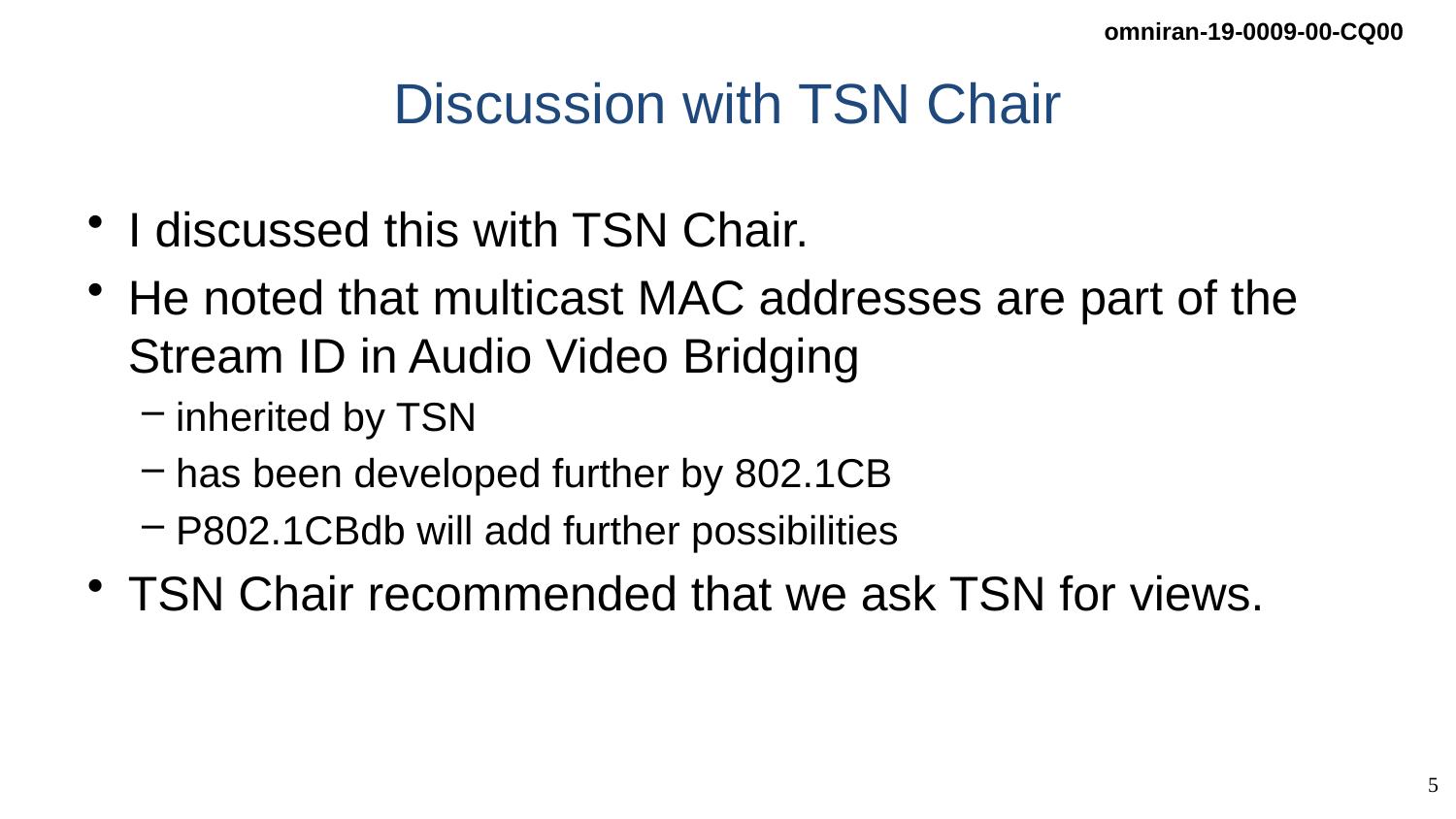

# Discussion with TSN Chair
I discussed this with TSN Chair.
He noted that multicast MAC addresses are part of the Stream ID in Audio Video Bridging
inherited by TSN
has been developed further by 802.1CB
P802.1CBdb will add further possibilities
TSN Chair recommended that we ask TSN for views.